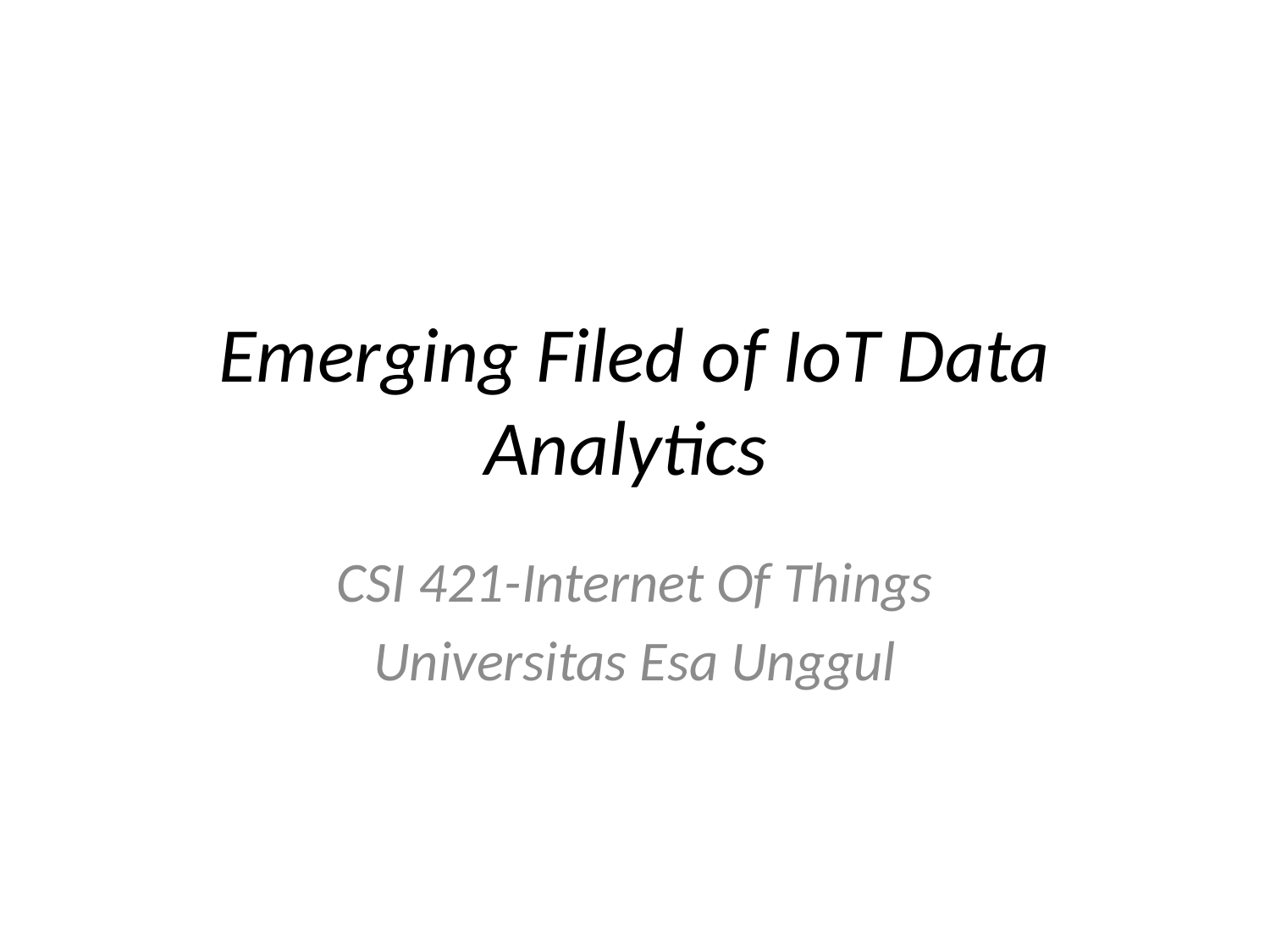

# Emerging Filed of IoT Data Analytics
CSI 421-Internet Of Things
Universitas Esa Unggul